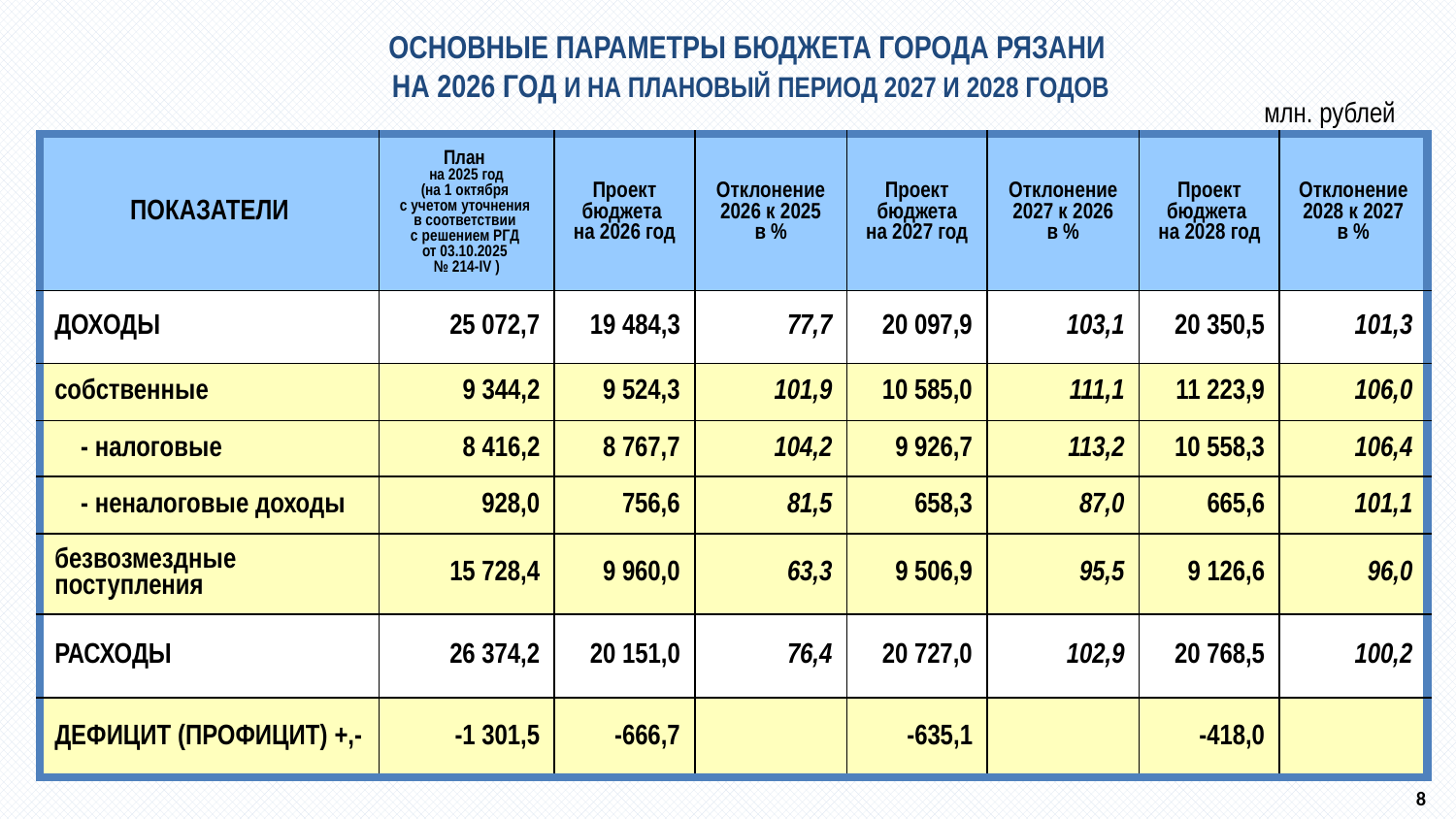

ОСНОВНЫЕ ПАРАМЕТРЫ БЮДЖЕТА ГОРОДА РЯЗАНИ
на 2026 год и на плановый период 2027 и 2028 годов
млн. рублей
| ПОКАЗАТЕЛИ | План на 2025 год (на 1 октября с учетом уточнения в соответствии с решением РГД от 03.10.2025 № 214-IV ) | Проект бюджета на 2026 год | Отклонение 2026 к 2025 в % | Проект бюджета на 2027 год | Отклонение 2027 к 2026 в % | Проект бюджета на 2028 год | Отклонение 2028 к 2027 в % |
| --- | --- | --- | --- | --- | --- | --- | --- |
| ДОХОДЫ | 25 072,7 | 19 484,3 | 77,7 | 20 097,9 | 103,1 | 20 350,5 | 101,3 |
| собственные | 9 344,2 | 9 524,3 | 101,9 | 10 585,0 | 111,1 | 11 223,9 | 106,0 |
| - налоговые | 8 416,2 | 8 767,7 | 104,2 | 9 926,7 | 113,2 | 10 558,3 | 106,4 |
| - неналоговые доходы | 928,0 | 756,6 | 81,5 | 658,3 | 87,0 | 665,6 | 101,1 |
| безвозмездные поступления | 15 728,4 | 9 960,0 | 63,3 | 9 506,9 | 95,5 | 9 126,6 | 96,0 |
| РАСХОДЫ | 26 374,2 | 20 151,0 | 76,4 | 20 727,0 | 102,9 | 20 768,5 | 100,2 |
| ДЕФИЦИТ (ПРОФИЦИТ) +,- | -1 301,5 | -666,7 |  | -635,1 |  | -418,0 |  |
8